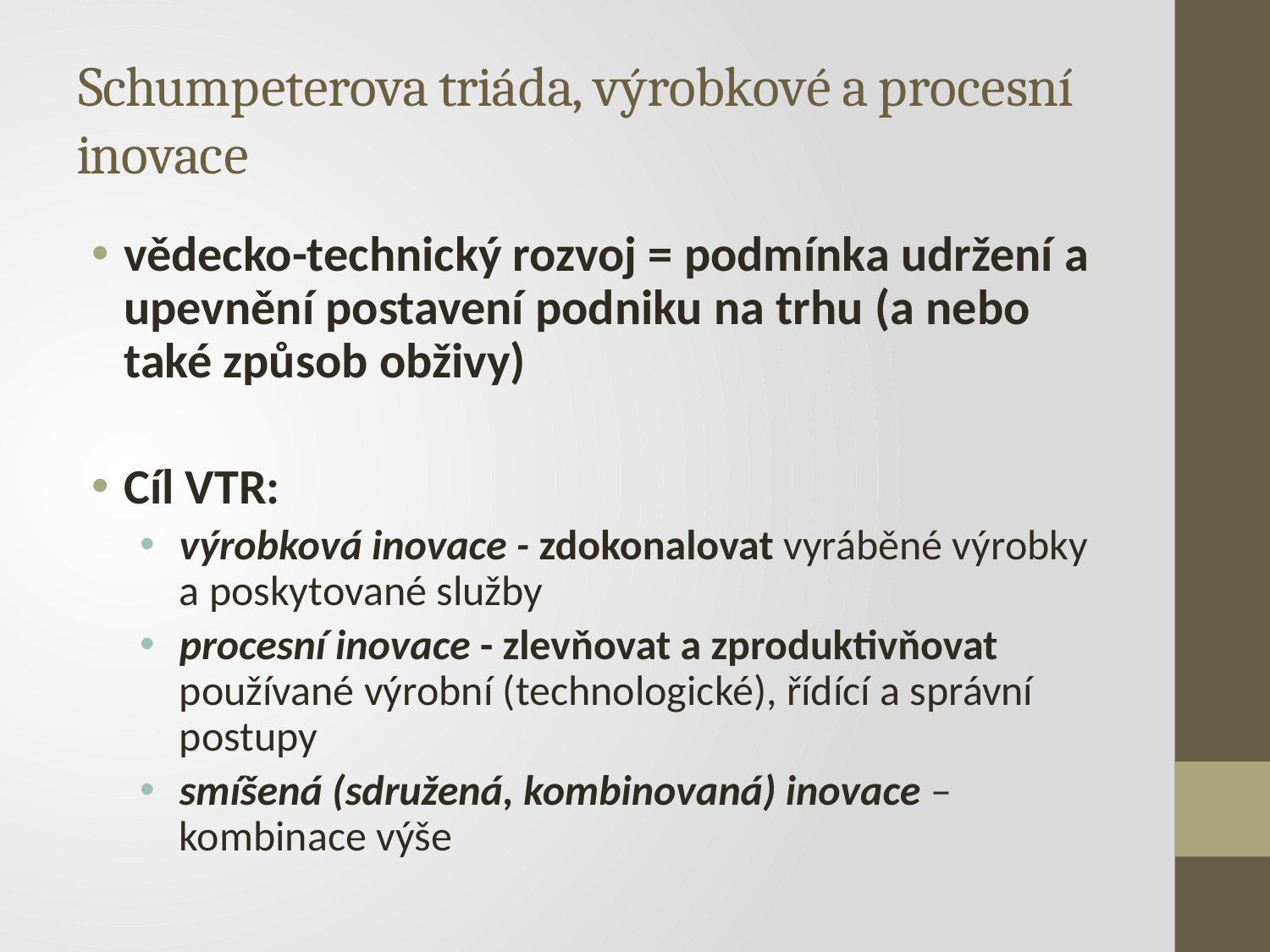

# Schumpeterova triáda, výrobkové a procesní inovace
vědecko-technický rozvoj = podmínka udržení a upevnění postavení podniku na trhu (a nebo také způsob obživy)

Cíl VTR:
výrobková inovace - zdokonalovat vyráběné výrobky a poskytované služby
procesní inovace - zlevňovat a zproduktivňovat používané výrobní (technologické), řídící a správní postupy
smíšená (sdružená, kombinovaná) inovace – kombinace výše